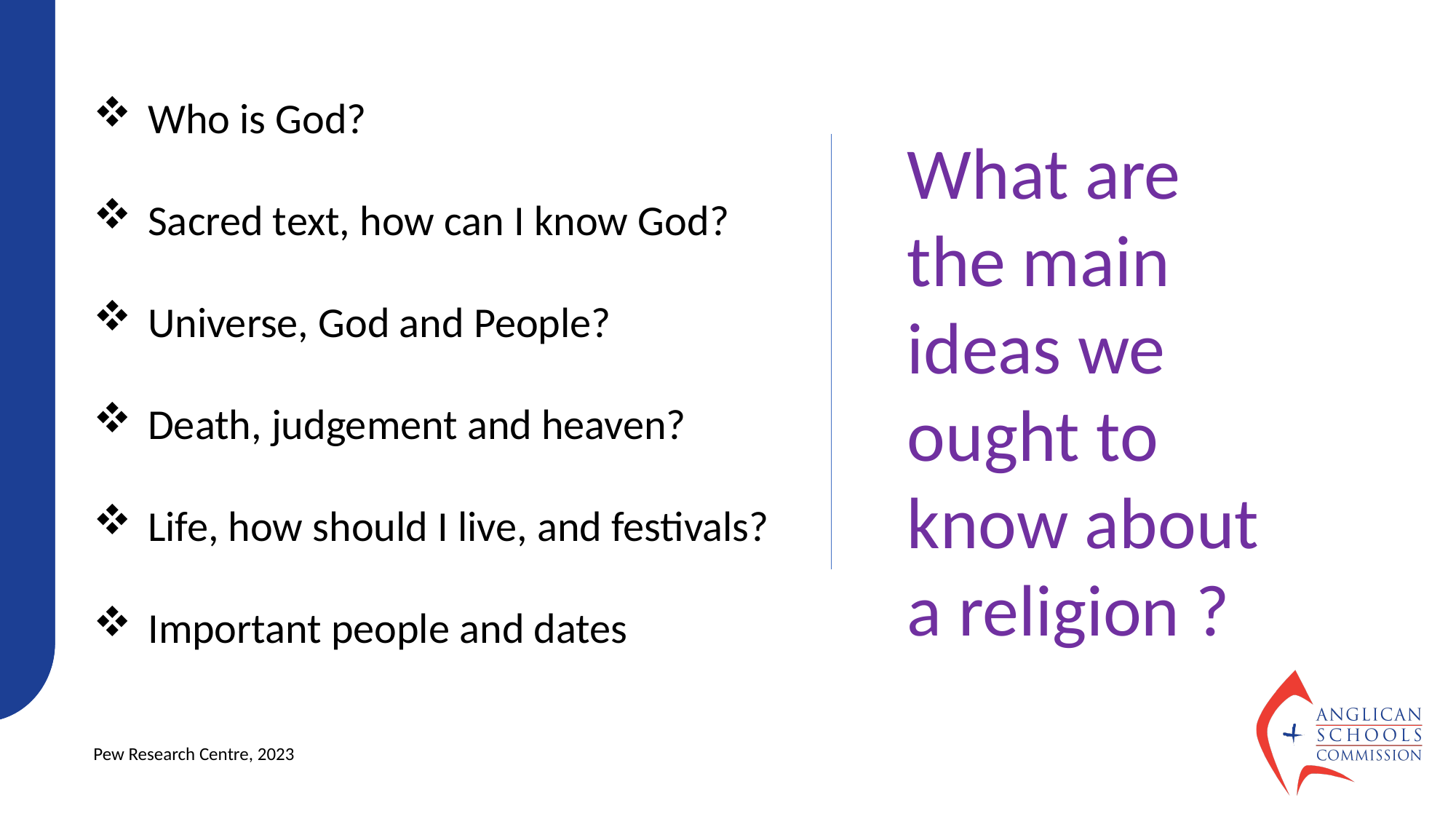

Who is God?

Sacred text, how can I know God?

Universe, God and People?

Death, judgement and heaven?

Life, how should I live, and festivals?

Important people and dates

What are the main ideas we ought to know about a religion ?

Pew Research Centre, 2023